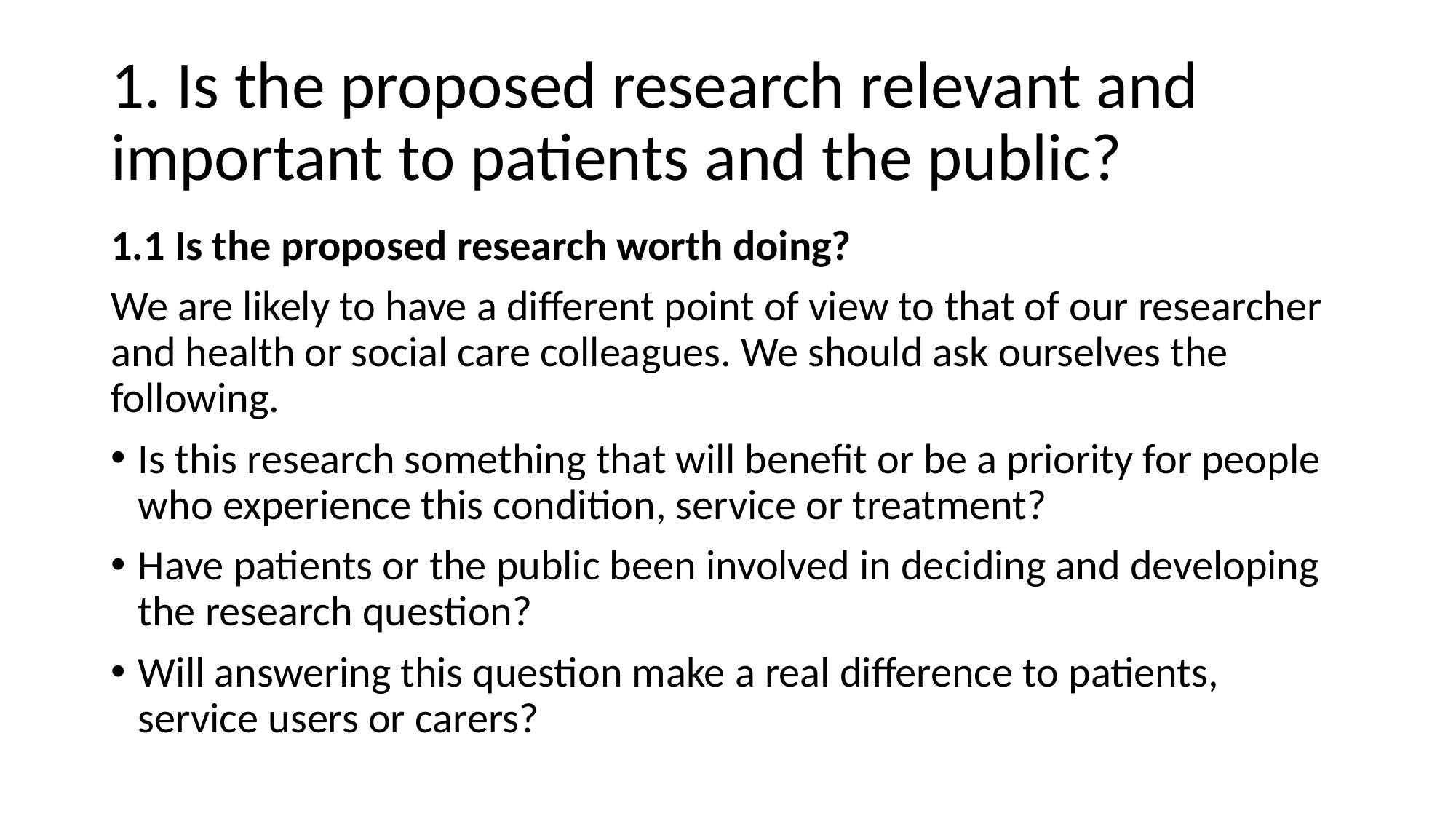

# 1. Is the proposed research relevant and important to patients and the public?
1.1 Is the proposed research worth doing?
We are likely to have a different point of view to that of our researcher and health or social care colleagues. We should ask ourselves the following.
Is this research something that will benefit or be a priority for people who experience this condition, service or treatment?
Have patients or the public been involved in deciding and developing the research question?
Will answering this question make a real difference to patients, service users or carers?